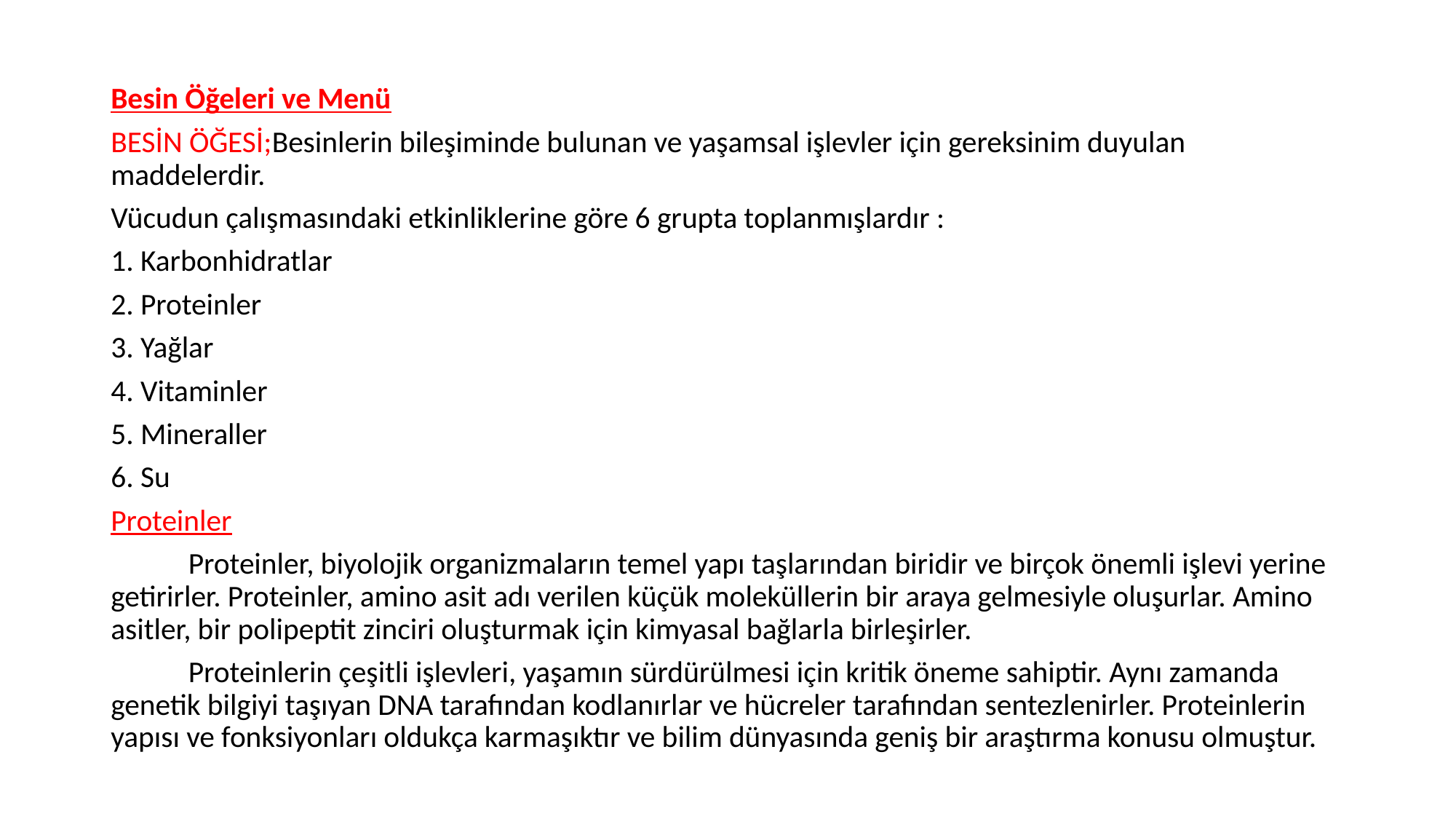

Besin Öğeleri ve Menü
BESİN ÖĞESİ;Besinlerin bileşiminde bulunan ve yaşamsal işlevler için gereksinim duyulan maddelerdir.
Vücudun çalışmasındaki etkinliklerine göre 6 grupta toplanmışlardır :
1. Karbonhidratlar
2. Proteinler
3. Yağlar
4. Vitaminler
5. Mineraller
6. Su
Proteinler
	Proteinler, biyolojik organizmaların temel yapı taşlarından biridir ve birçok önemli işlevi yerine getirirler. Proteinler, amino asit adı verilen küçük moleküllerin bir araya gelmesiyle oluşurlar. Amino asitler, bir polipeptit zinciri oluşturmak için kimyasal bağlarla birleşirler.
	Proteinlerin çeşitli işlevleri, yaşamın sürdürülmesi için kritik öneme sahiptir. Aynı zamanda genetik bilgiyi taşıyan DNA tarafından kodlanırlar ve hücreler tarafından sentezlenirler. Proteinlerin yapısı ve fonksiyonları oldukça karmaşıktır ve bilim dünyasında geniş bir araştırma konusu olmuştur.